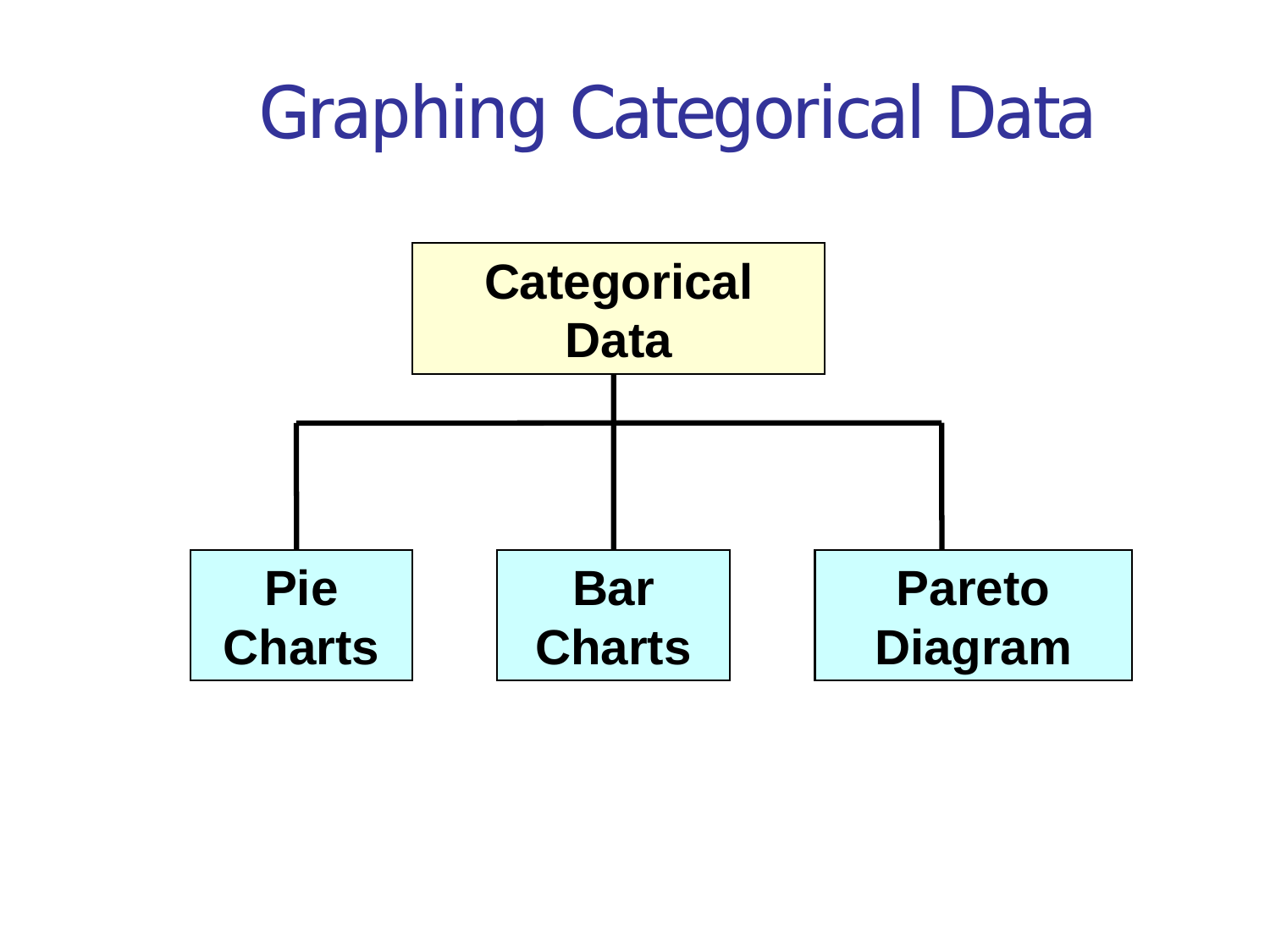

# Graphing Categorical Data
Categorical Data

Pie Charts
Bar Charts
Pareto Diagram